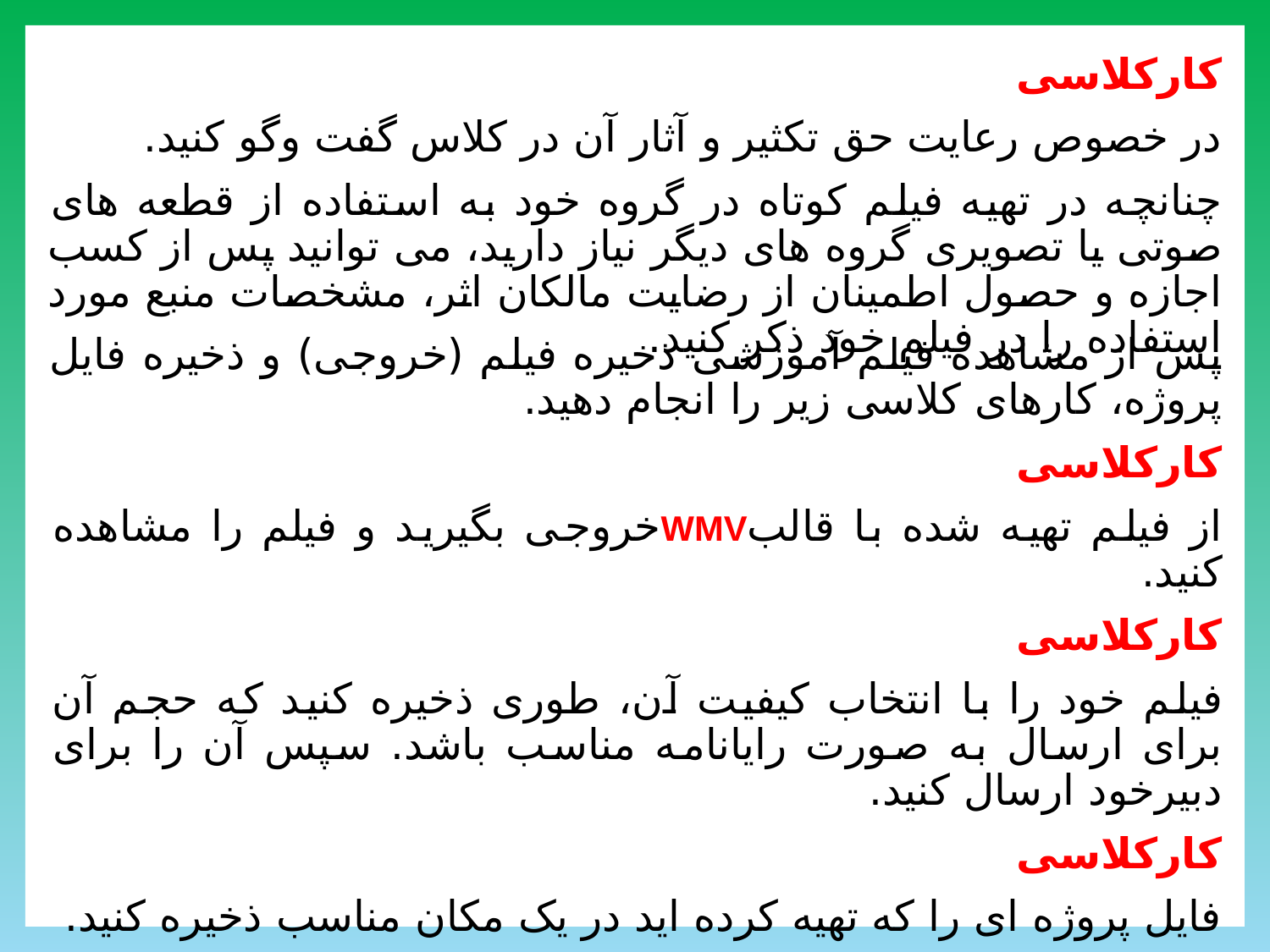

کارکلاسی
در خصوص رعایت حق تکثیر و آثار آن در کلاس گفت وگو کنید.
چنانچه در تهیه فیلم کوتاه در گروه خود به استفاده از قطعه های صوتی یا تصویری گروه های دیگر نیاز دارید، می توانید پس از کسب اجازه و حصول اطمینان از رضایت مالکان اثر، مشخصات منبع مورد استفاده را در فیلم خود ذکر کنید.
پس از مشاهده فیلم آموزشی ذخیره فیلم (خروجی) و ذخیره فایل پروژه، کارهای کلاسی زیر را انجام دهید.
کارکلاسی
از فیلم تهیه شده با قالبWMVخروجی بگیرید و فیلم را مشاهده کنید.
کارکلاسی
فیلم خود را با انتخاب کیفیت آن، طوری ذخیره کنید که حجم آن برای ارسال به صورت رايانامه مناسب باشد. سپس آن را برای دبیرخود ارسال کنید.
کارکلاسی
فایل پروژه ای را که تهیه کرده اید در یک مکان مناسب ذخیره کنید.